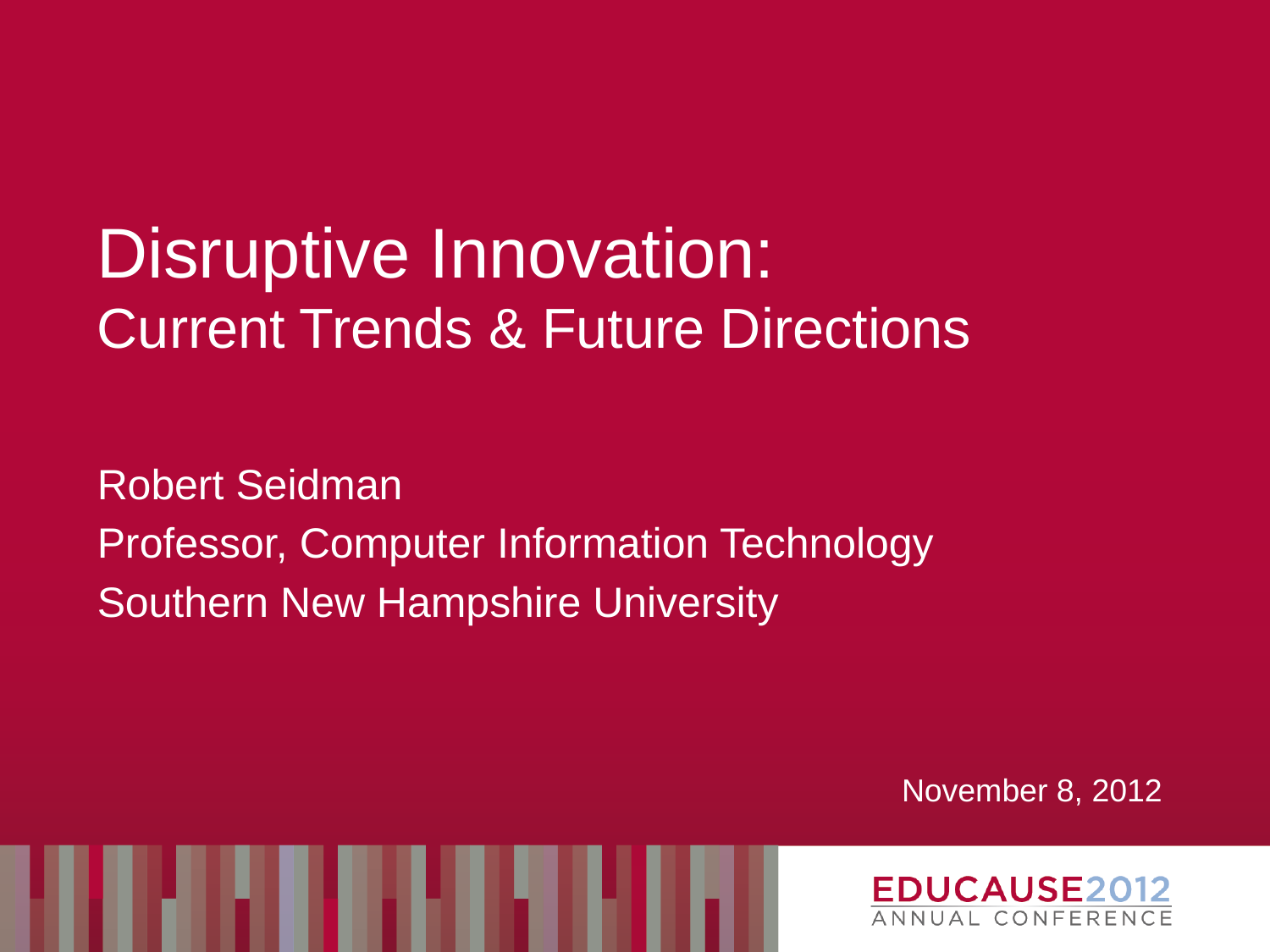

# Disruptive Innovation: Current Trends & Future Directions

Robert Seidman
Professor, Computer Information Technology
Southern New Hampshire University
November 8, 2012